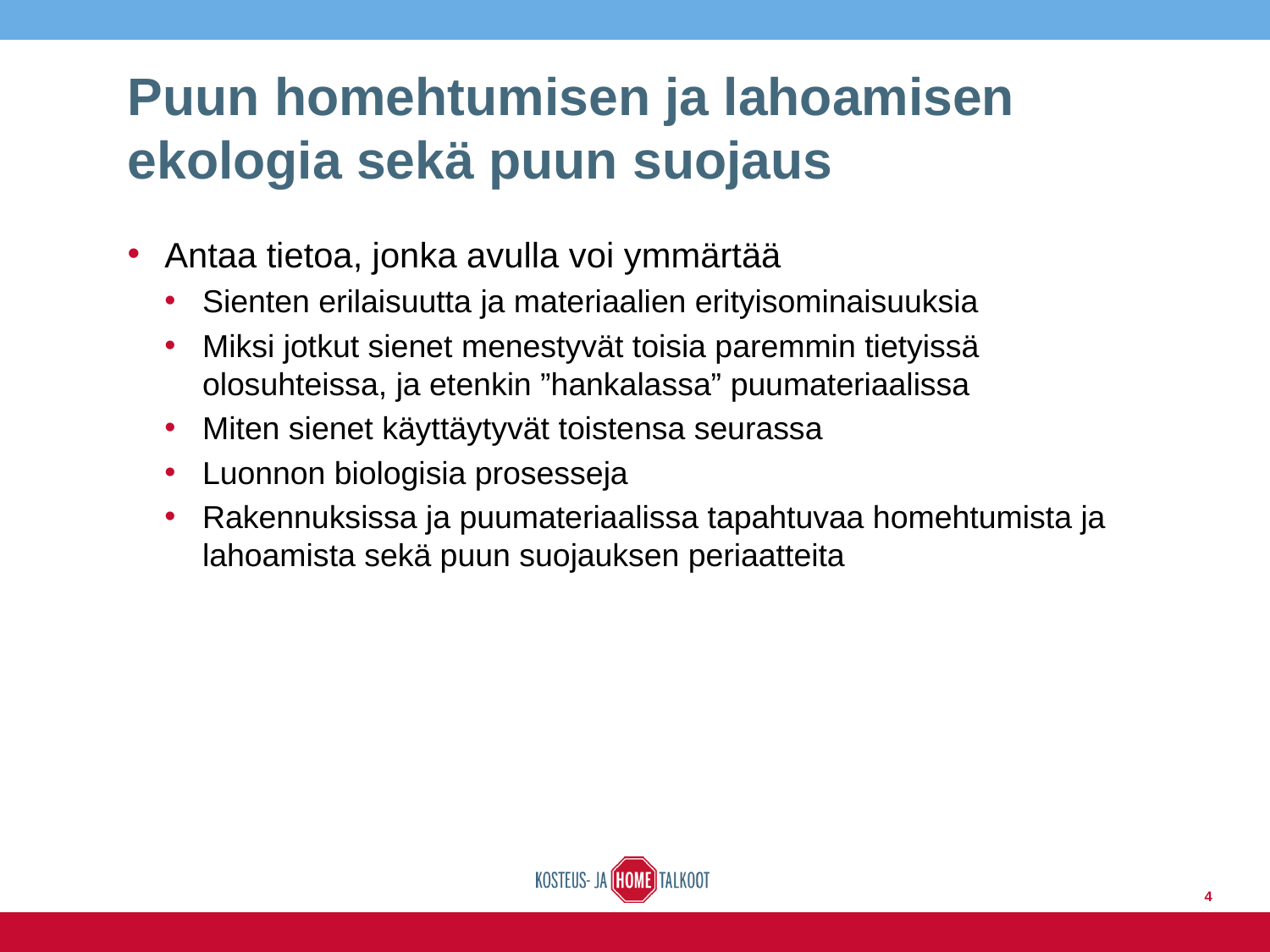

# Puun homehtumisen ja lahoamisen ekologia sekä puun suojaus
Antaa tietoa, jonka avulla voi ymmärtää
Sienten erilaisuutta ja materiaalien erityisominaisuuksia
Miksi jotkut sienet menestyvät toisia paremmin tietyissä olosuhteissa, ja etenkin ”hankalassa” puumateriaalissa
Miten sienet käyttäytyvät toistensa seurassa
Luonnon biologisia prosesseja
Rakennuksissa ja puumateriaalissa tapahtuvaa homehtumista ja lahoamista sekä puun suojauksen periaatteita

4